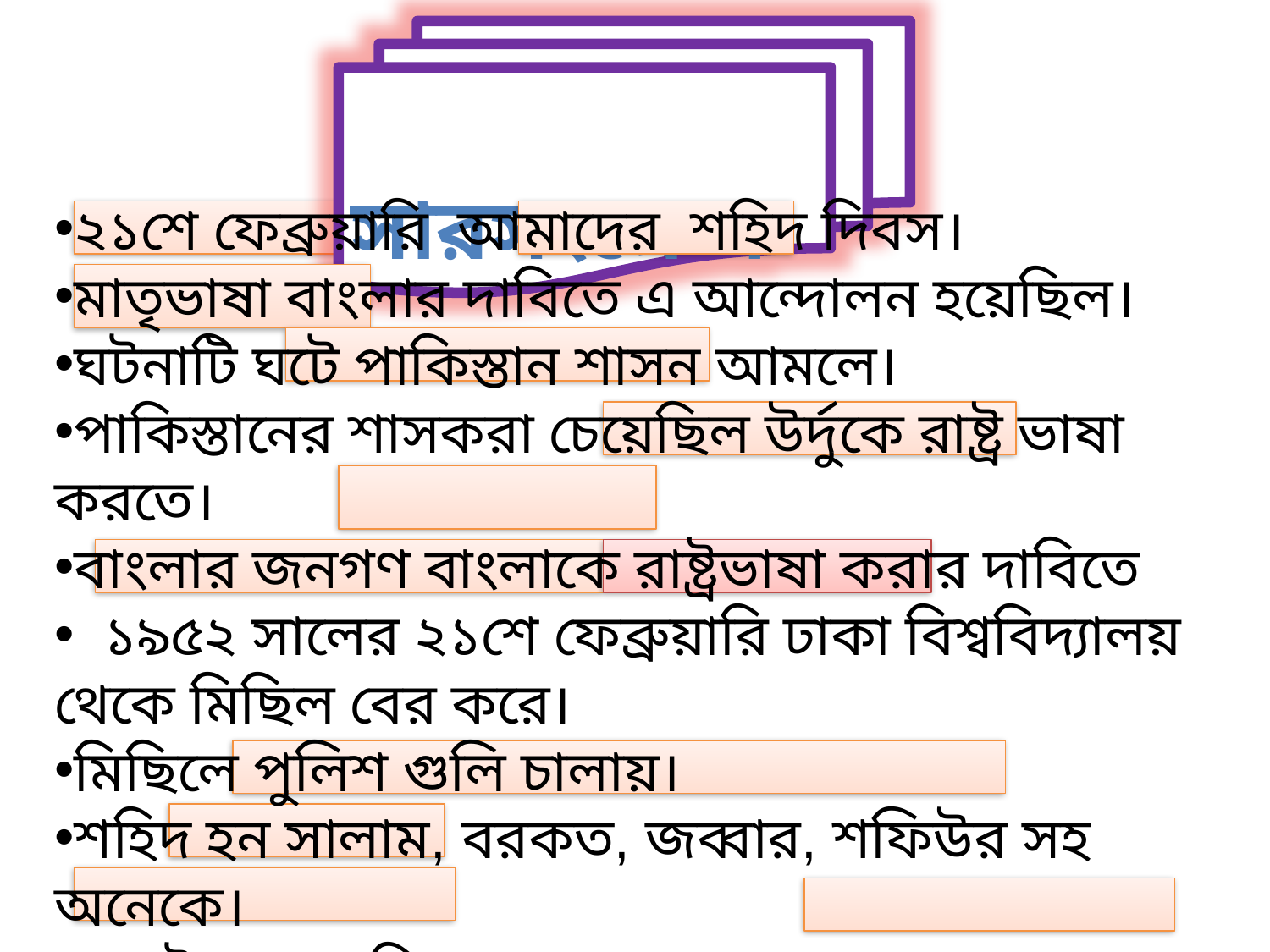

সারসংক্ষেপ
২১শে ফেব্রুয়ারি  আমাদের  শহিদ দিবস।
মাতৃভাষা বাংলার দাবিতে এ আন্দোলন হয়েছিল।
ঘটনাটি ঘটে পাকিস্তান শাসন আমলে।
পাকিস্তানের শাসকরা চেয়েছিল উর্দুকে রাষ্ট্র ভাষা করতে।
বাংলার জনগণ বাংলাকে রাষ্ট্রভাষা করার দাবিতে
  ১৯৫২ সালের ২১শে ফেব্রুয়ারি ঢাকা বিশ্ববিদ্যালয় থেকে মিছিল বের করে।
মিছিলে পুলিশ গুলি চালায়।
শহিদ হন সালাম, বরকত, জব্বার, শফিউর সহ অনেকে।
এরাই ভাষা শহিদ।
ভাষা শহিদদের স্মরণে ঢাকায় তৈরি হয়েছে কেন্দ্রীয় শহিদমিনার।